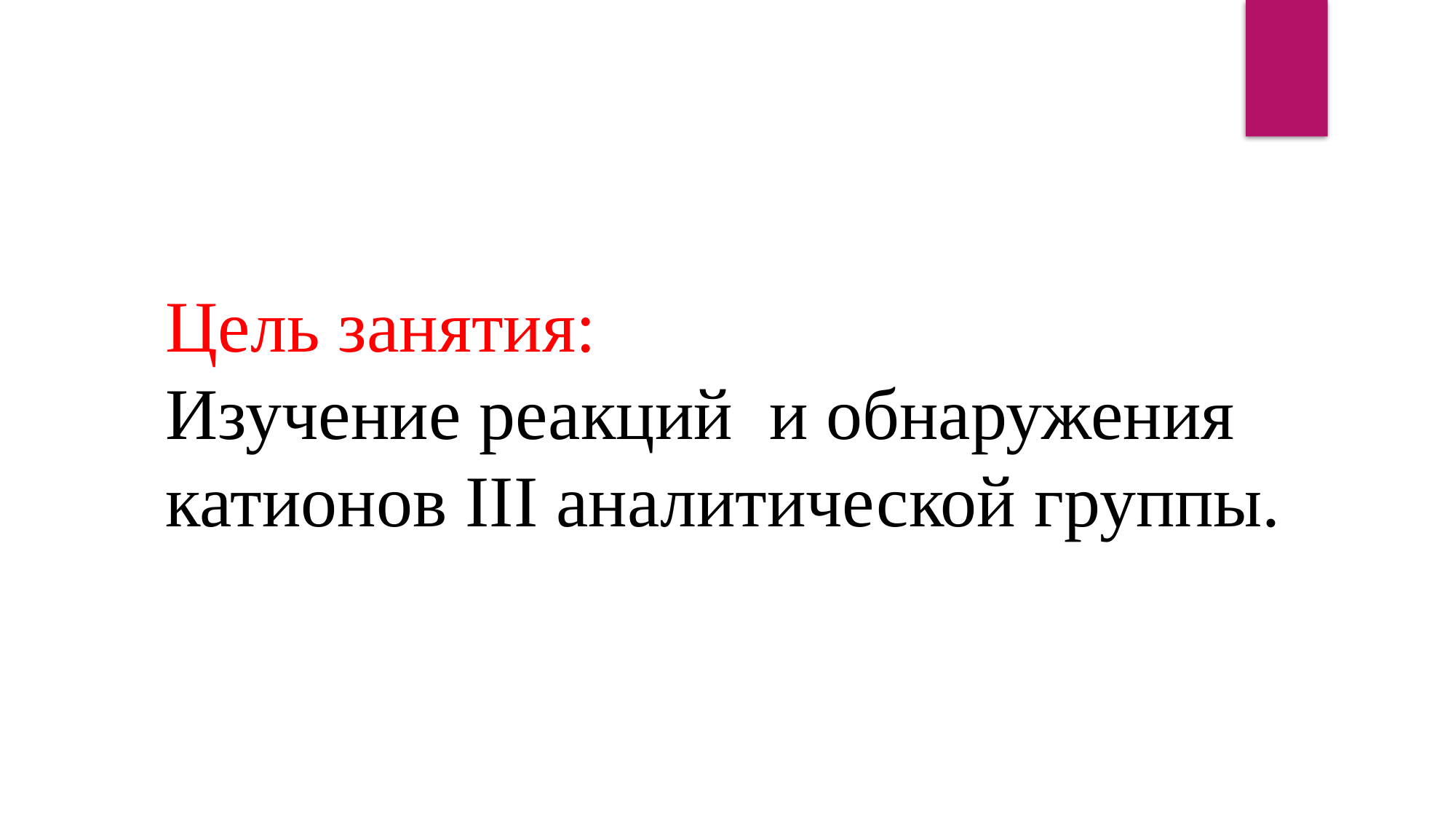

Цель занятия:
Изучение реакций  и обнаружения
катионов III аналитической группы.